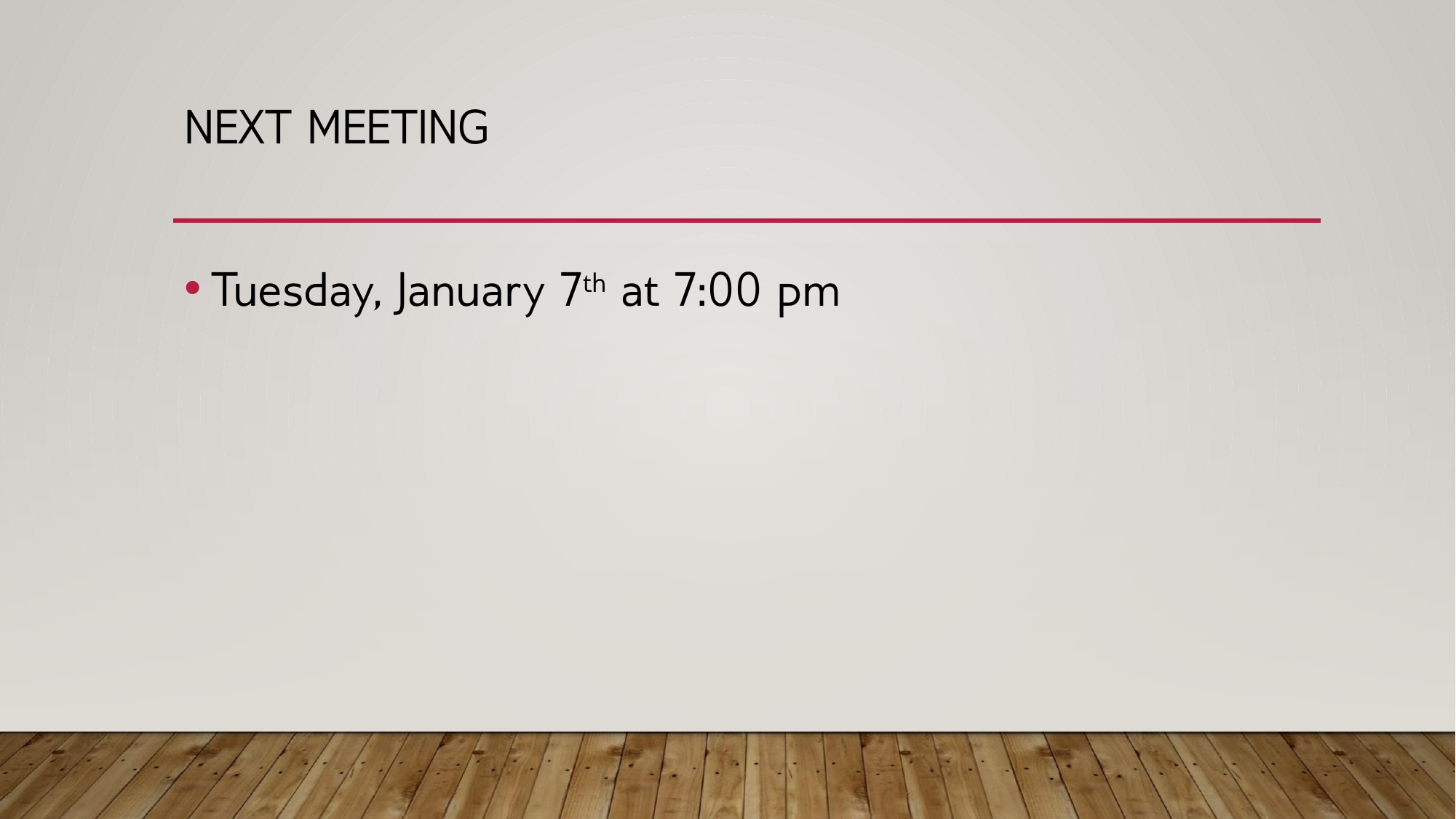

# NEXT MEETING
Tuesday, January 7th at 7:00 pm